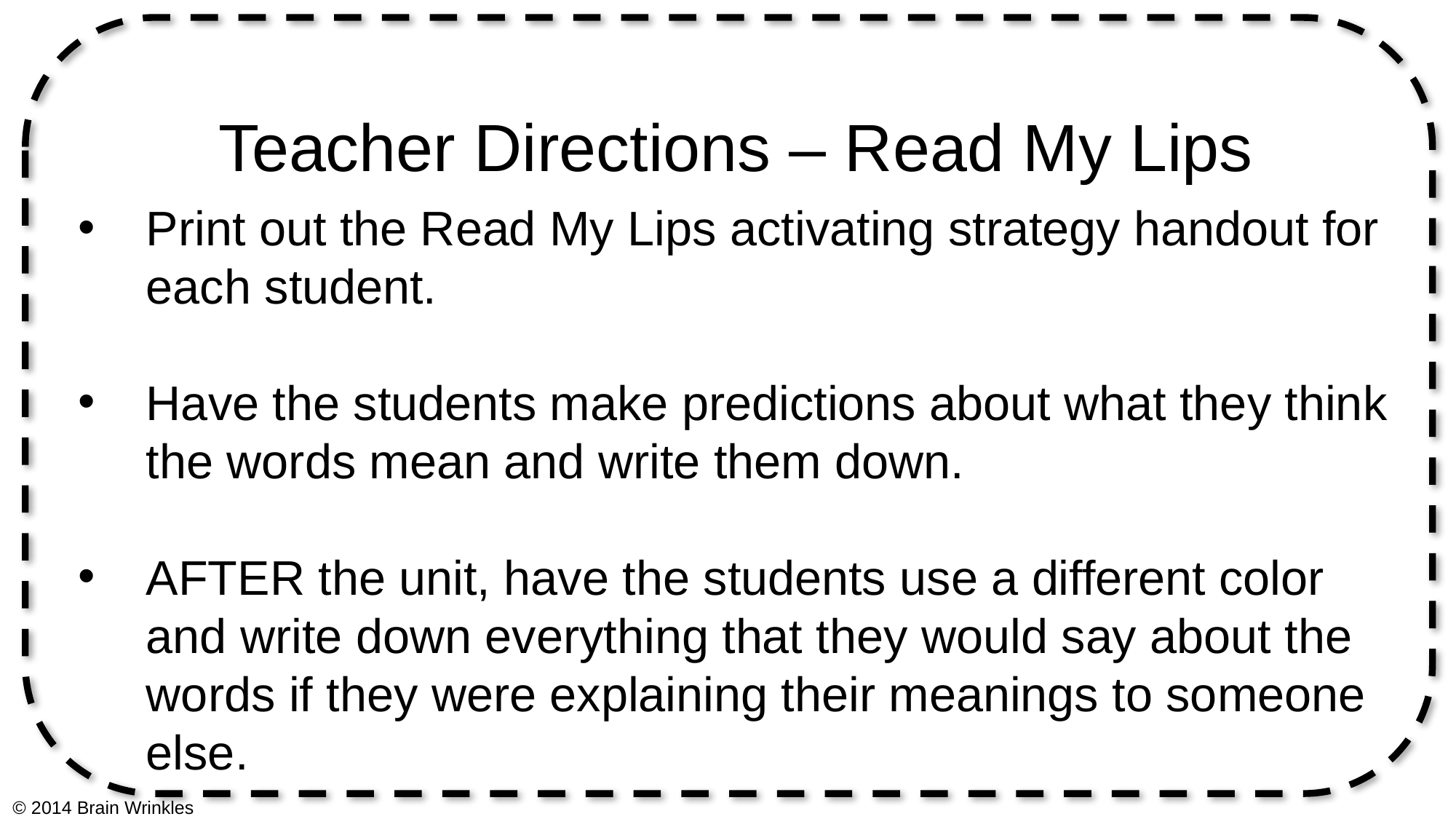

Teacher Directions – Read My Lips
Print out the Read My Lips activating strategy handout for each student.

Have the students make predictions about what they think the words mean and write them down.

AFTER the unit, have the students use a different color and write down everything that they would say about the words if they were explaining their meanings to someone else.
© 2014 Brain Wrinkles